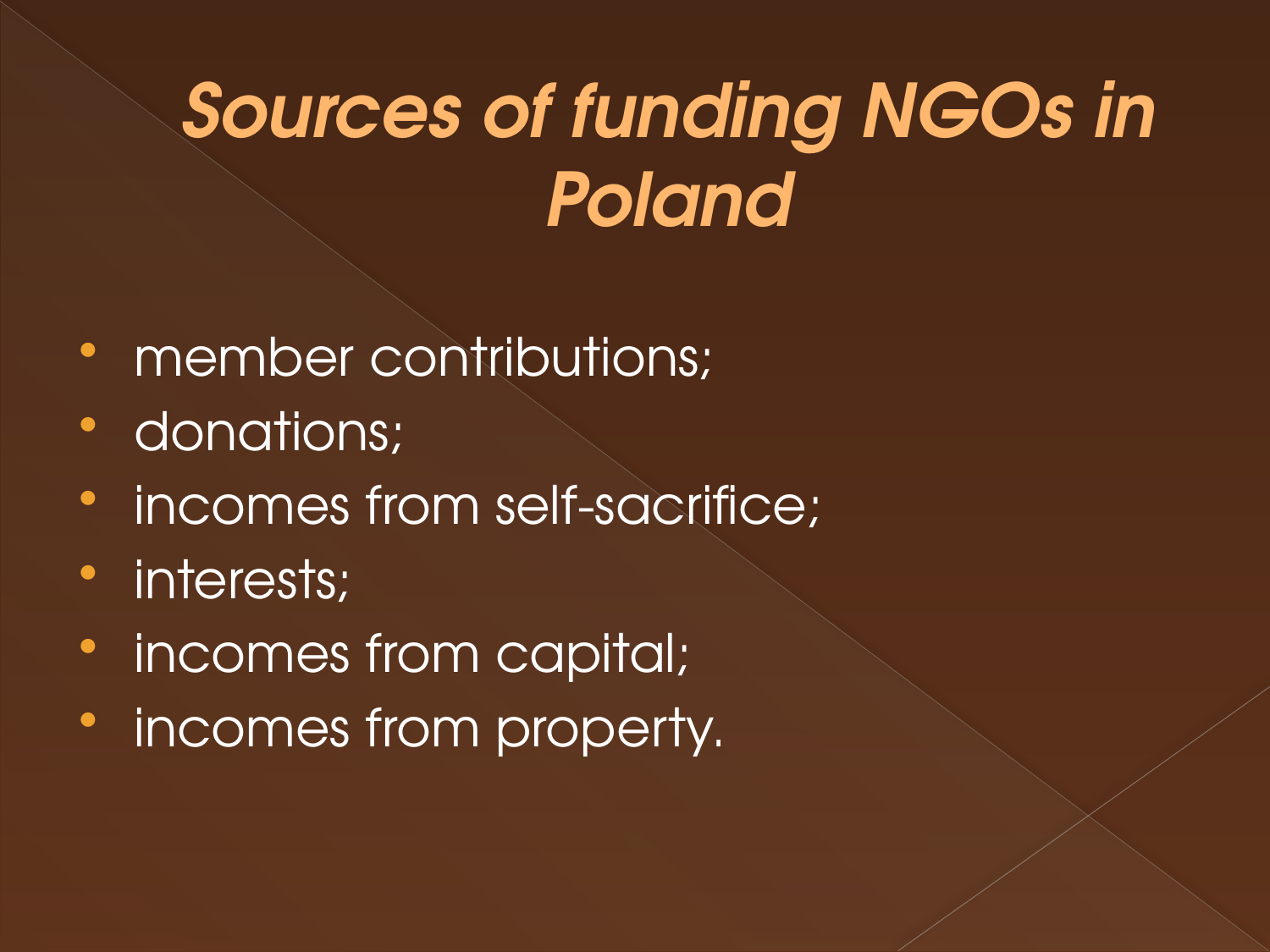

# Sources of funding NGOs in Poland
member contributions;
donations;
incomes from self-sacrifice;
interests;
incomes from capital;
incomes from property.